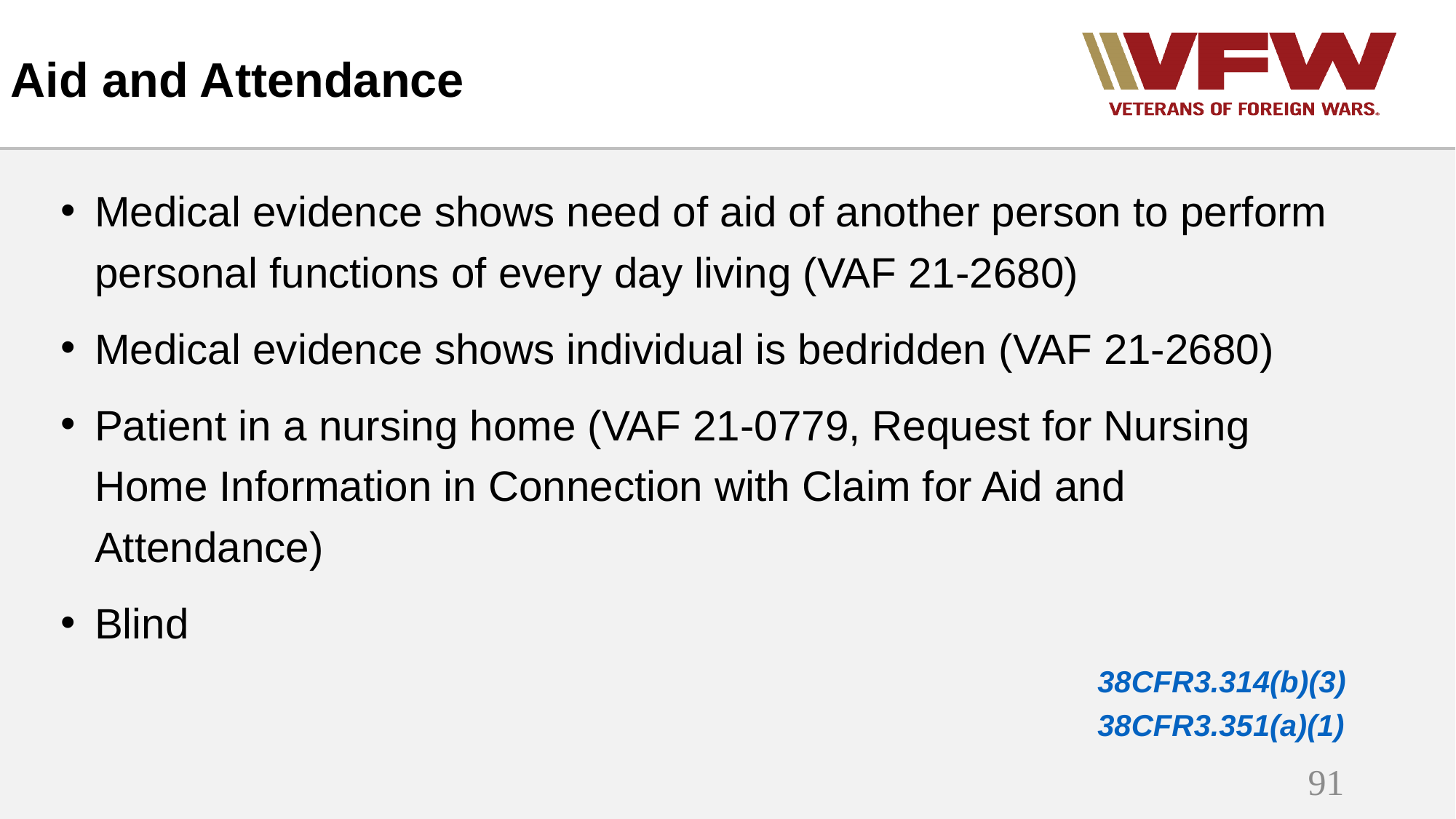

Aid and Attendance
Medical evidence shows need of aid of another person to perform personal functions of every day living (VAF 21-2680)
Medical evidence shows individual is bedridden (VAF 21-2680)
Patient in a nursing home (VAF 21-0779, Request for Nursing Home Information in Connection with Claim for Aid and Attendance)
Blind
									38CFR3.314(b)(3) 									38CFR3.351(a)(1)
91